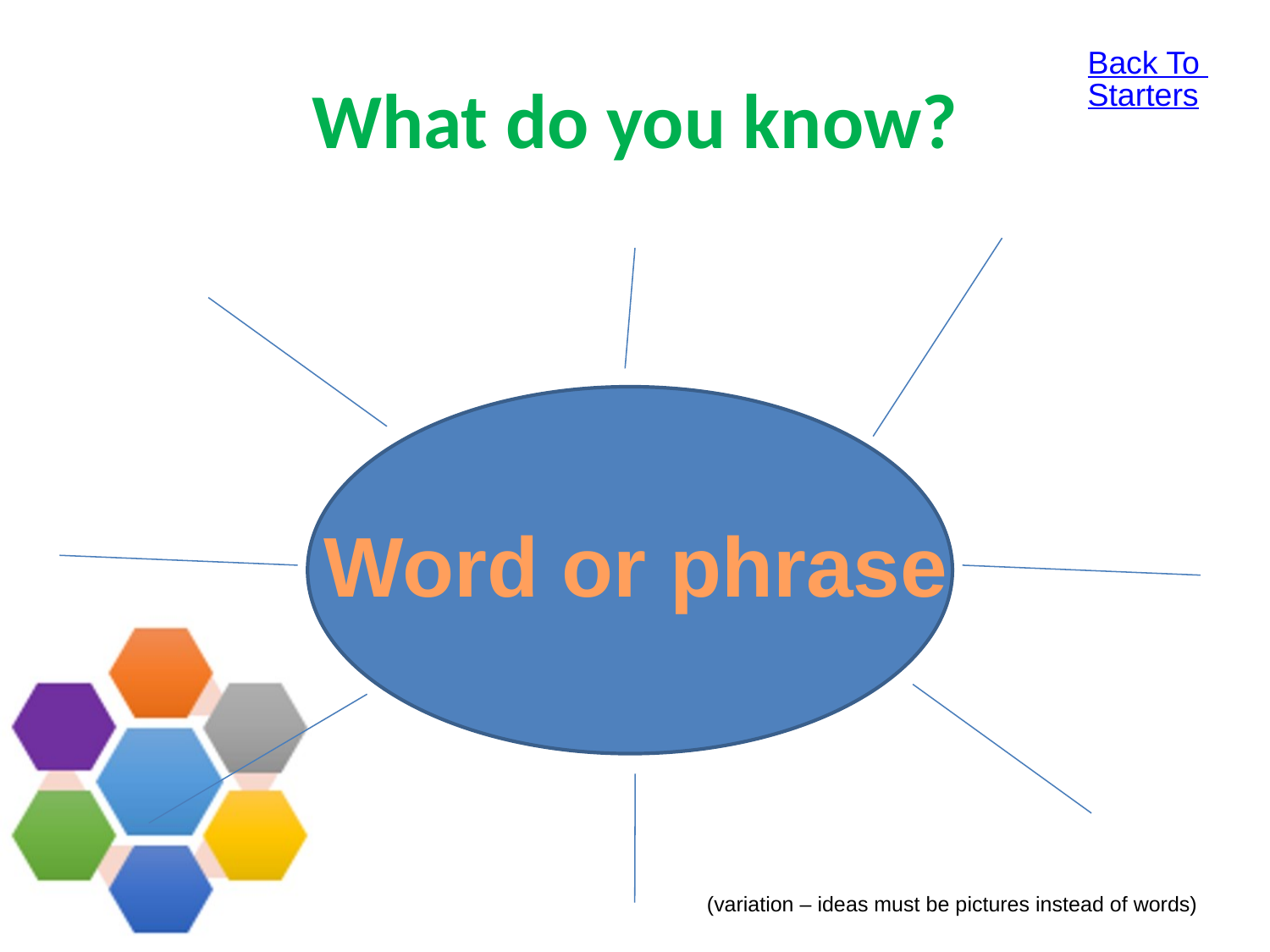

Back To Starters
# What do you know?

Word or phrase
(variation – ideas must be pictures instead of words)